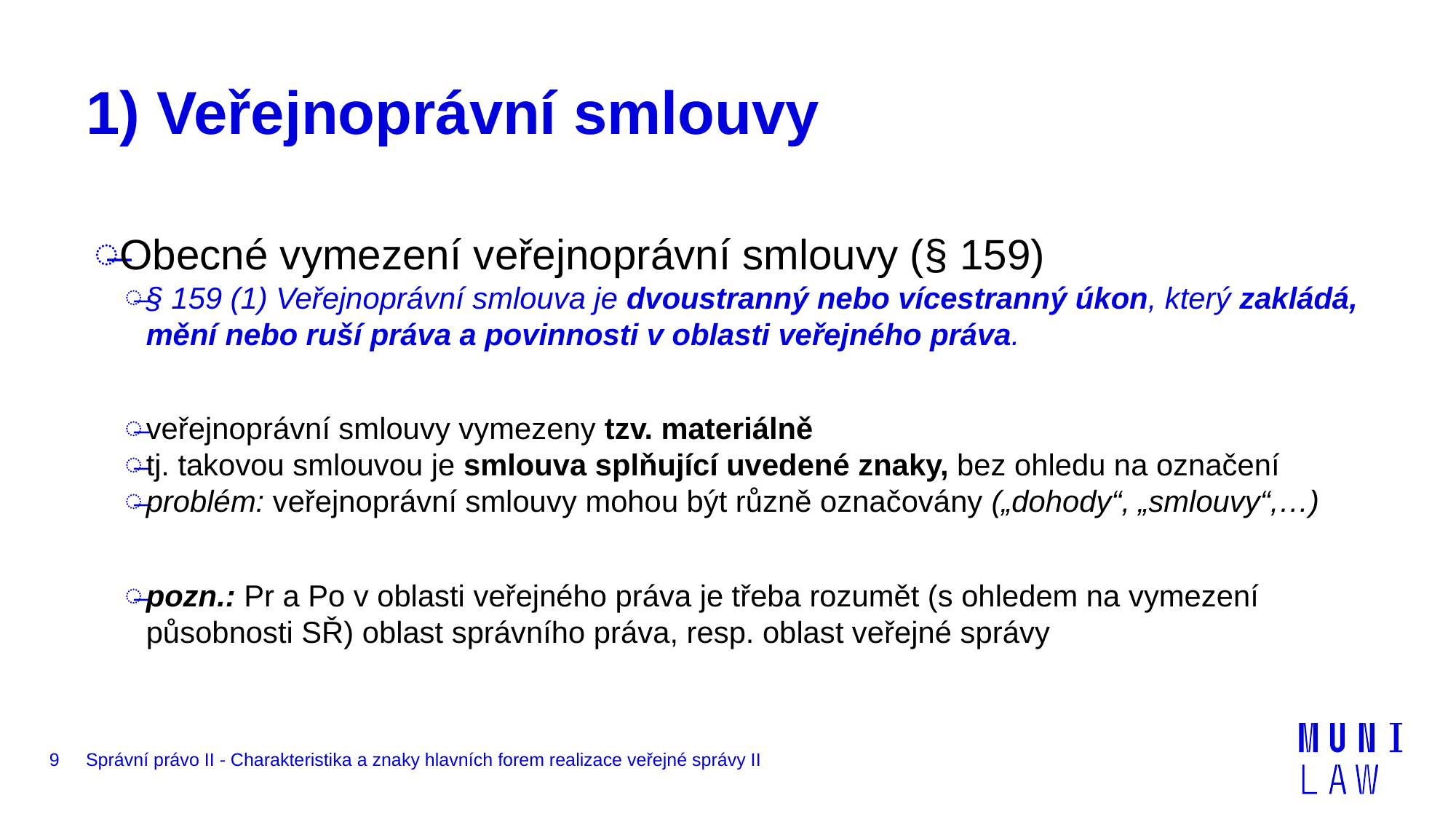

# 1) Veřejnoprávní smlouvy
Obecné vymezení veřejnoprávní smlouvy (§ 159)
§ 159 (1) Veřejnoprávní smlouva je dvoustranný nebo vícestranný úkon, který zakládá, mění nebo ruší práva a povinnosti v oblasti veřejného práva.

veřejnoprávní smlouvy vymezeny tzv. materiálně
tj. takovou smlouvou je smlouva splňující uvedené znaky, bez ohledu na označení
problém: veřejnoprávní smlouvy mohou být různě označovány („dohody“, „smlouvy“,…)

pozn.: Pr a Po v oblasti veřejného práva je třeba rozumět (s ohledem na vymezení působnosti SŘ) oblast správního práva, resp. oblast veřejné správy
9
Správní právo II - Charakteristika a znaky hlavních forem realizace veřejné správy II